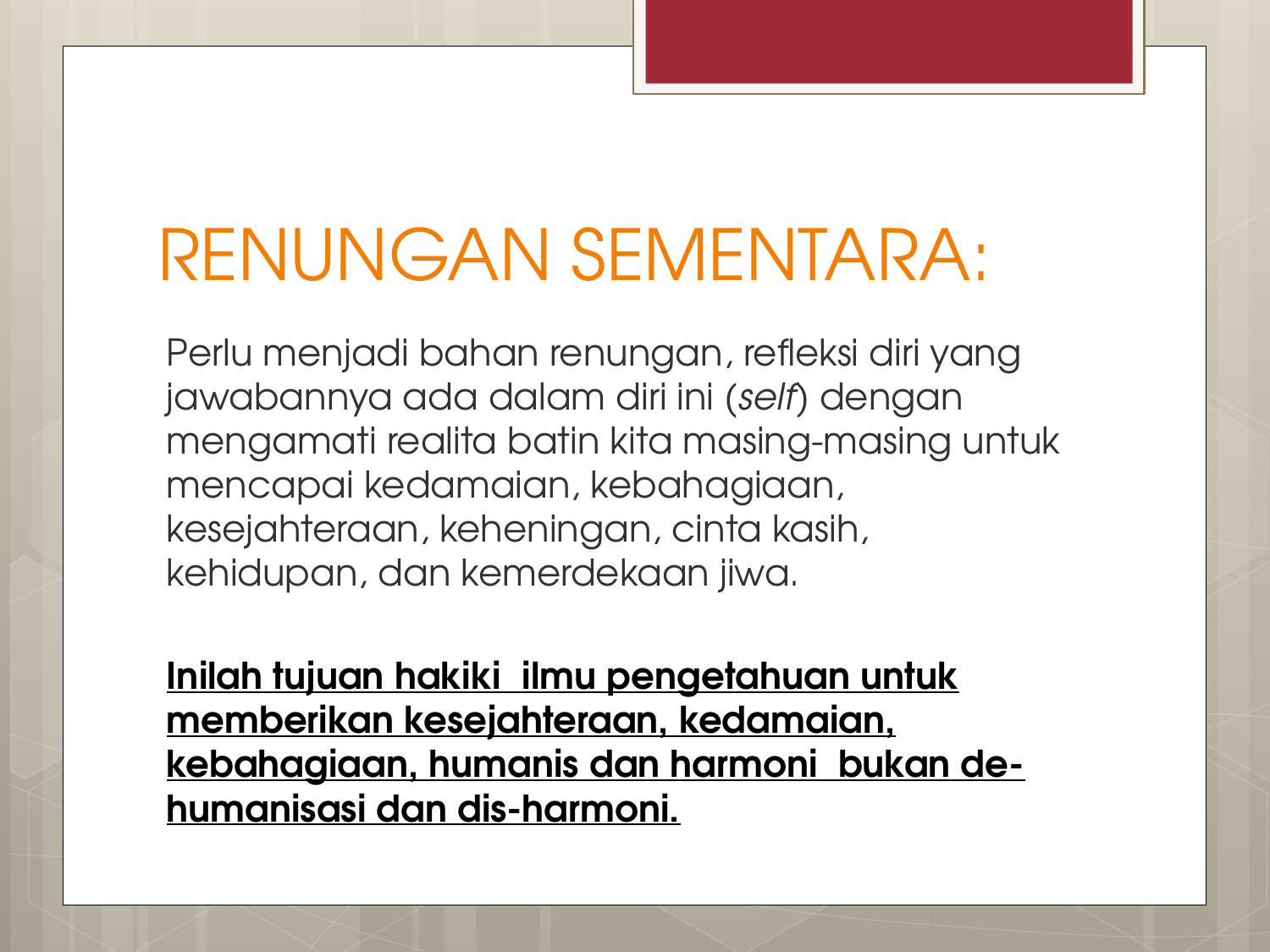

# RENUNGAN SEMENTARA:
Perlu menjadi bahan renungan, refleksi diri yang jawabannya ada dalam diri ini (self) dengan mengamati realita batin kita masing-masing untuk mencapai kedamaian, kebahagiaan, kesejahteraan, keheningan, cinta kasih, kehidupan, dan kemerdekaan jiwa.

Inilah tujuan hakiki  ilmu pengetahuan untuk memberikan kesejahteraan, kedamaian, kebahagiaan, humanis dan harmoni  bukan de-humanisasi dan dis-harmoni.